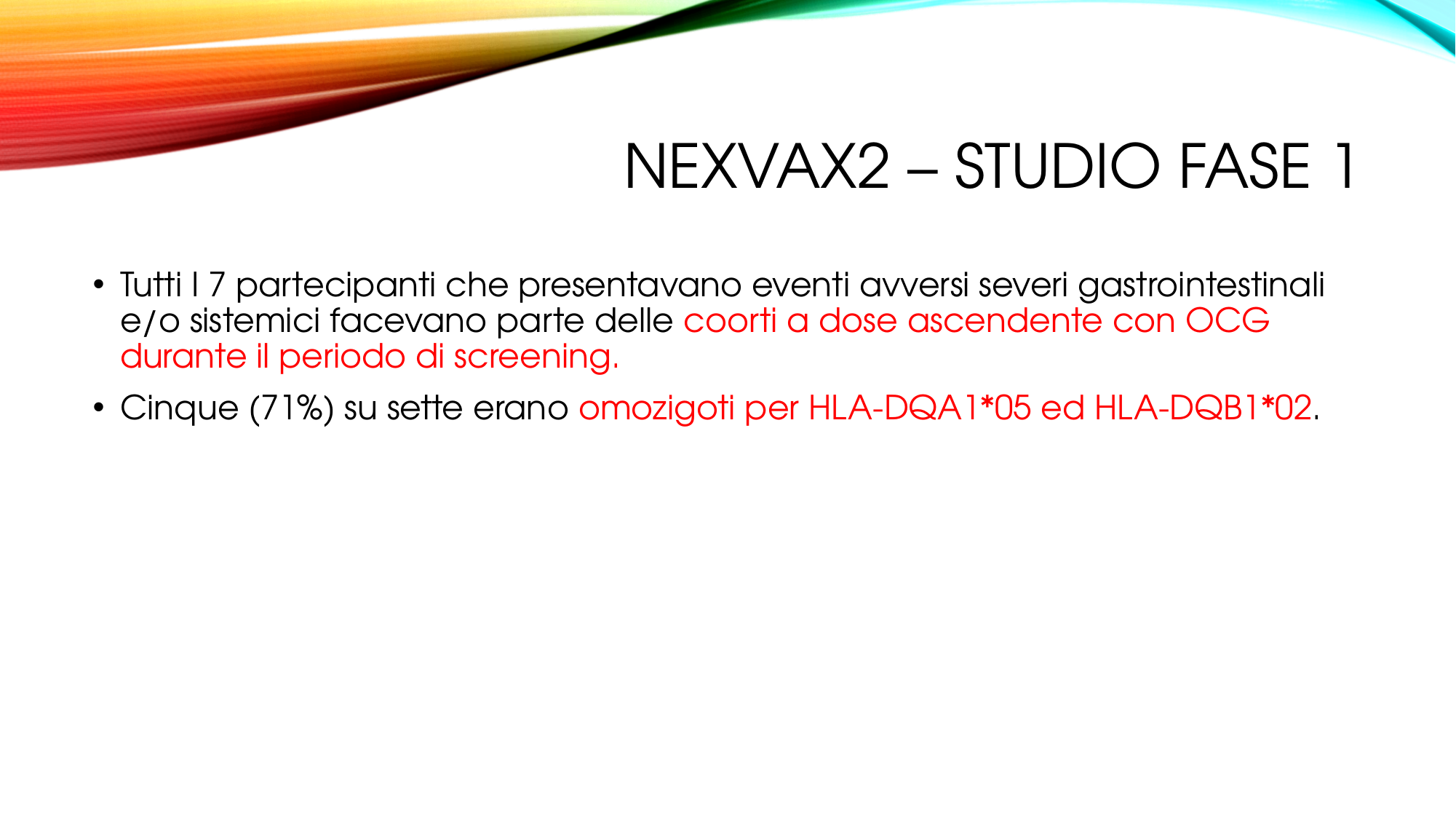

# NEXVAX2 – studio fase 1
Tutti I 7 partecipanti che presentavano eventi avversi severi gastrointestinali e/o sistemici facevano parte delle coorti a dose ascendente con OCG durante il periodo di screening.
Cinque (71%) su sette erano omozigoti per HLA-DQA1*05 ed HLA-DQB1*02. dose cohorts (9 (26%) of 35 participants, p=0.0313; Fisher’s Exact test)